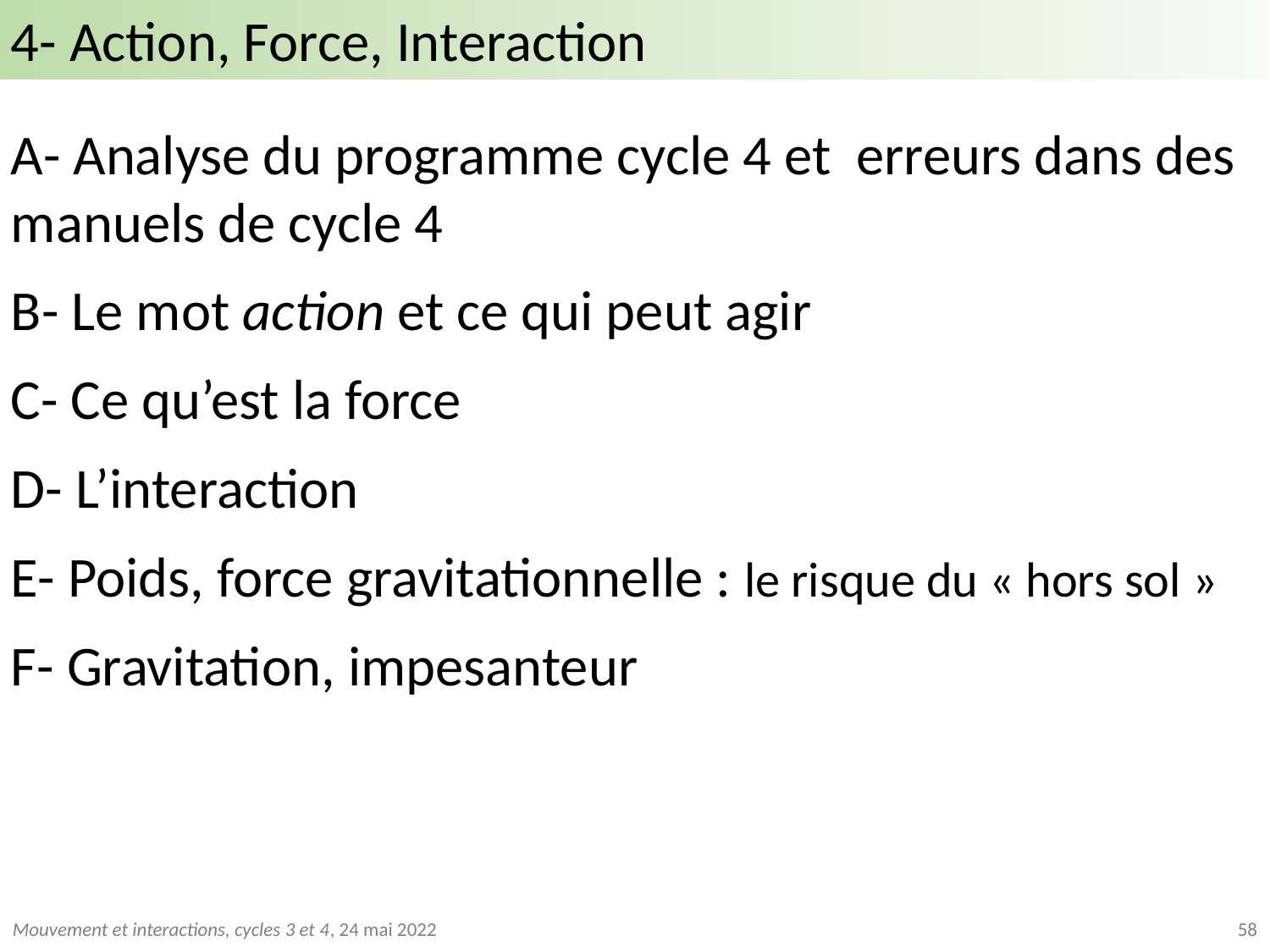

4- Action, Force, Interaction
A- Analyse du programme cycle 4 et  erreurs dans des manuels de cycle 4

B- Le mot action et ce qui peut agir

C- Ce qu’est la force

D- L’interaction

E- Poids, force gravitationnelle : le risque du « hors sol »

F- Gravitation, impesanteur